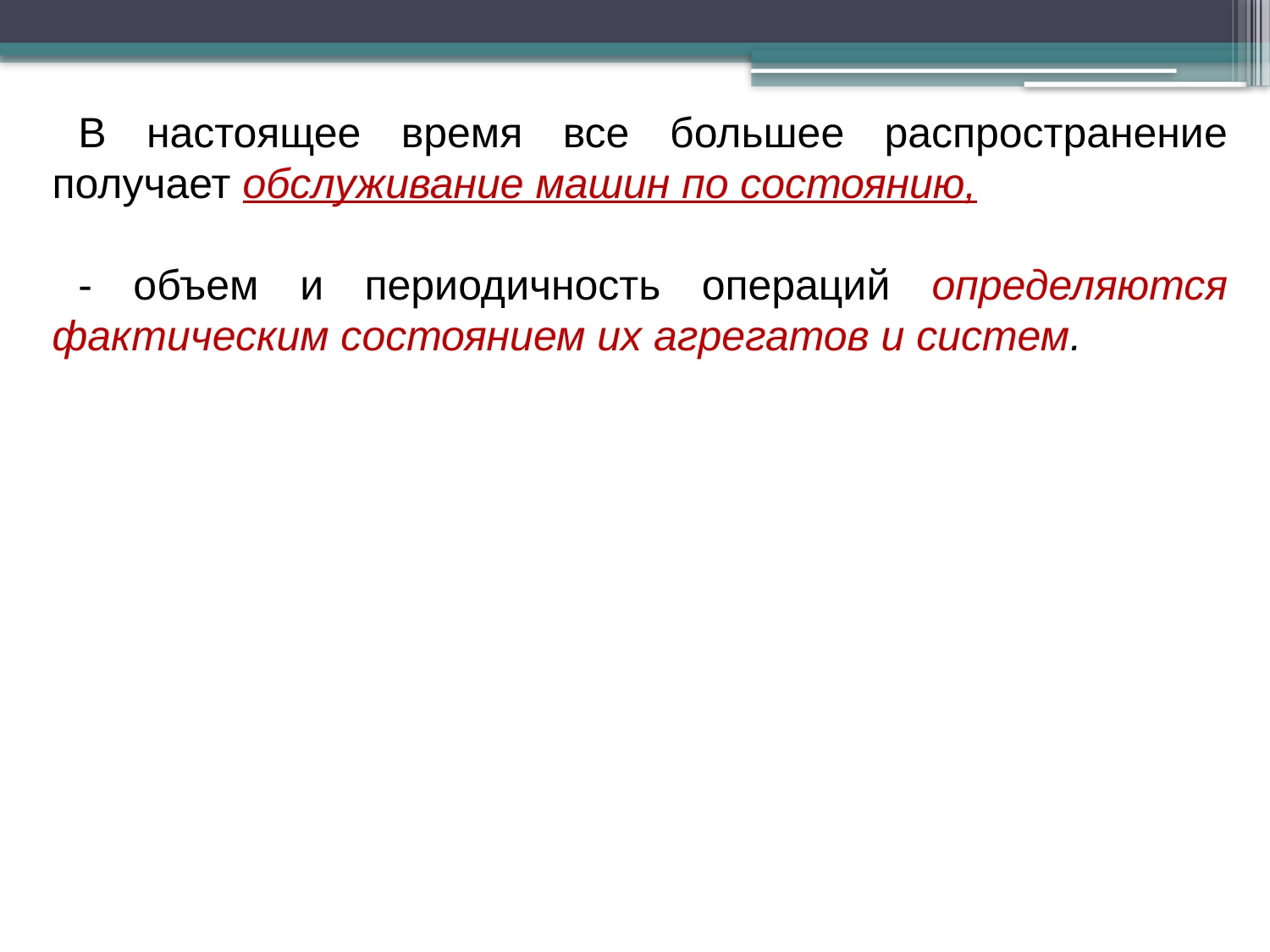

В настоящее время все большее распространение получает обслуживание машин по состоянию,

- объем и периодичность операций определяются фактическим состоянием их агрегатов и систем.